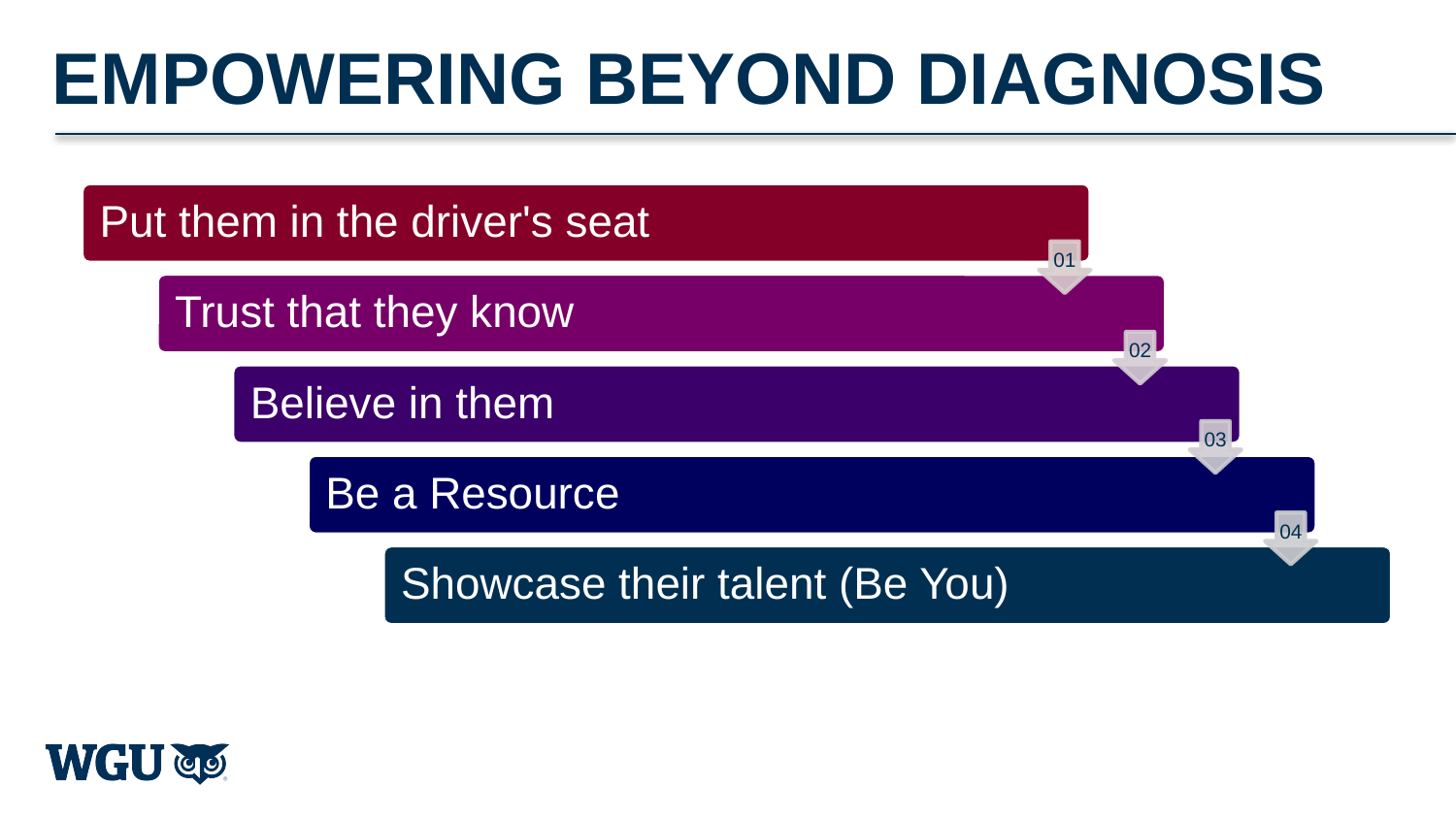

# Empowering beyond diagnosis
Put them in the driver's seat
Trust that they know
Believe in them
Be a Resource
Showcase their talent (Be You)
01
02
03
04